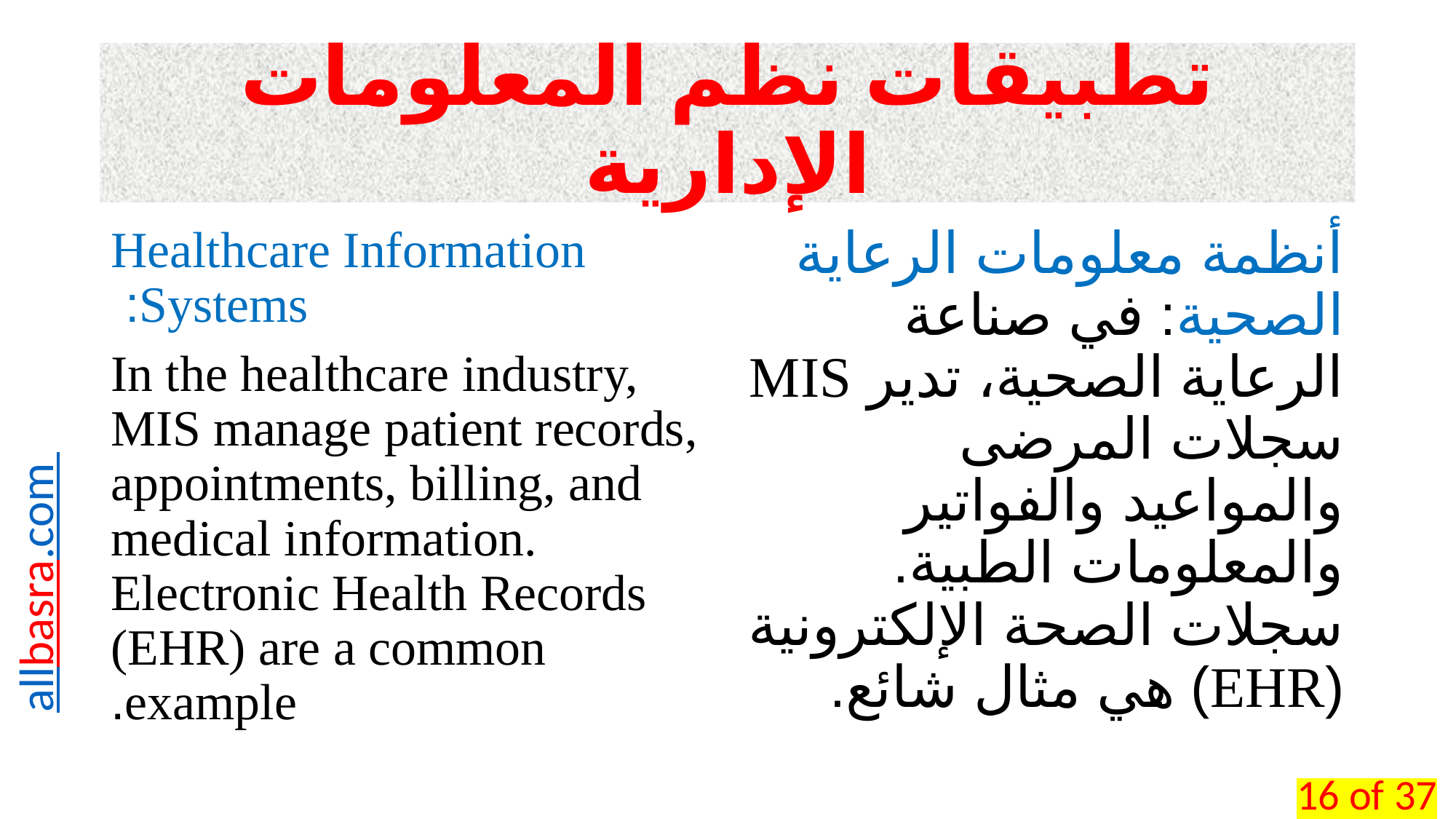

# تطبيقات نظم المعلومات الإدارية
Healthcare Information Systems:
In the healthcare industry, MIS manage patient records, appointments, billing, and medical information. Electronic Health Records (EHR) are a common example.

أنظمة معلومات الرعاية الصحية: في صناعة الرعاية الصحية، تدير MIS سجلات المرضى والمواعيد والفواتير والمعلومات الطبية. سجلات الصحة الإلكترونية (EHR) هي مثال شائع.
16 of 37